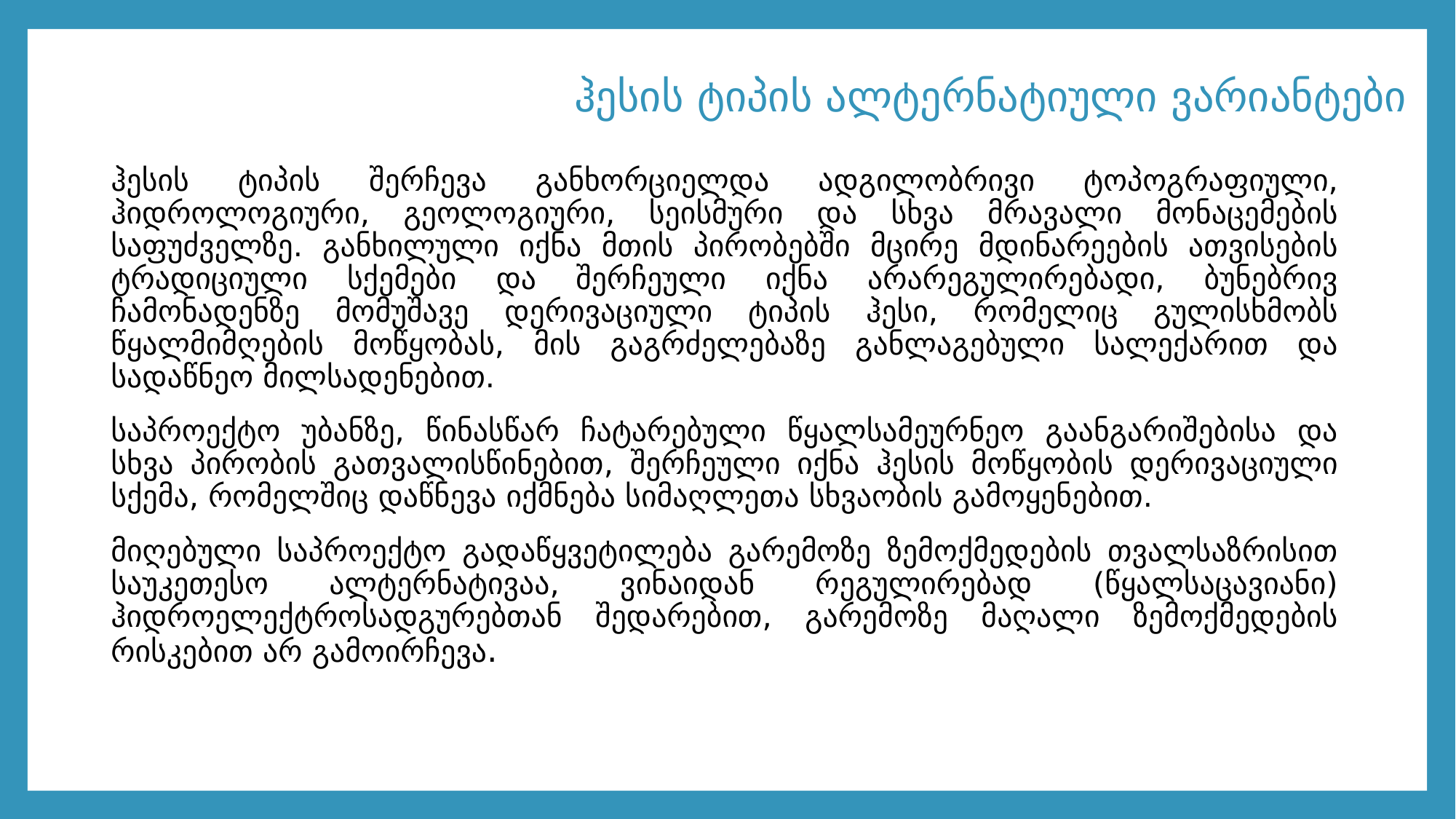

# ჰესის ტიპის ალტერნატიული ვარიანტები
ჰესის ტიპის შერჩევა განხორციელდა ადგილობრივი ტოპოგრაფიული, ჰიდროლოგიური, გეოლოგიური, სეისმური და სხვა მრავალი მონაცემების საფუძველზე. განხილული იქნა მთის პირობებში მცირე მდინარეების ათვისების ტრადიციული სქემები და შერჩეული იქნა არარეგულირებადი, ბუნებრივ ჩამონადენზე მომუშავე დერივაციული ტიპის ჰესი, რომელიც გულისხმობს წყალმიმღების მოწყობას, მის გაგრძელებაზე განლაგებული სალექარით და სადაწნეო მილსადენებით.
საპროექტო უბანზე, წინასწარ ჩატარებული წყალსამეურნეო გაანგარიშებისა და სხვა პირობის გათვალისწინებით, შერჩეული იქნა ჰესის მოწყობის დერივაციული სქემა, რომელშიც დაწნევა იქმნება სიმაღლეთა სხვაობის გამოყენებით.
მიღებული საპროექტო გადაწყვეტილება გარემოზე ზემოქმედების თვალსაზრისით საუკეთესო ალტერნატივაა, ვინაიდან რეგულირებად (წყალსაცავიანი) ჰიდროელექტროსადგურებთან შედარებით, გარემოზე მაღალი ზემოქმედების რისკებით არ გამოირჩევა.